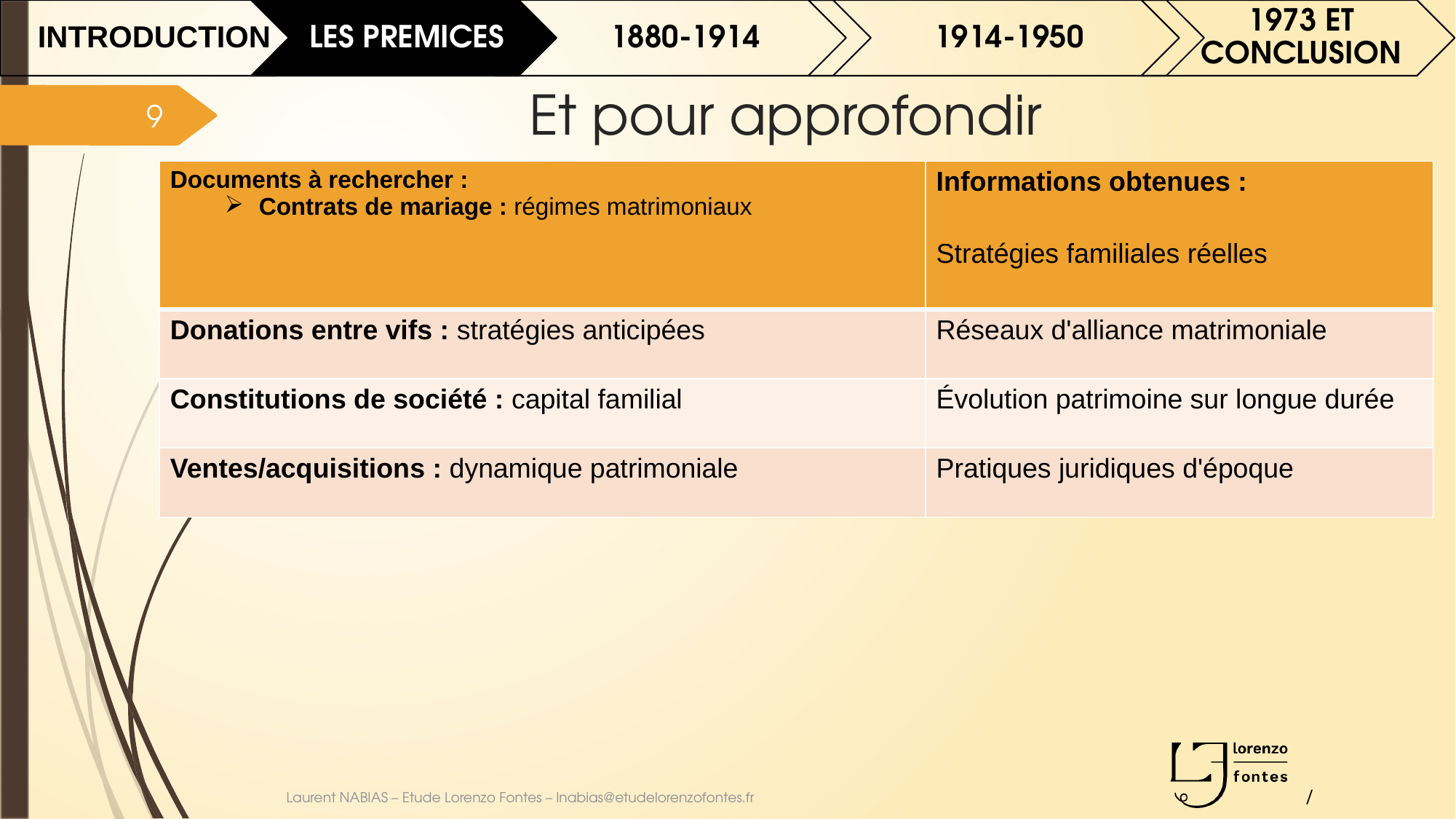

# Et pour approfondir
9
| Documents à rechercher : Contrats de mariage : régimes matrimoniaux | Informations obtenues : Stratégies familiales réelles |
| --- | --- |
| Donations entre vifs : stratégies anticipées | Réseaux d'alliance matrimoniale |
| Constitutions de société : capital familial | Évolution patrimoine sur longue durée |
| Ventes/acquisitions : dynamique patrimoniale | Pratiques juridiques d'époque |
Laurent NABIAS – Etude Lorenzo Fontes – lnabias@etudelorenzofontes.fr